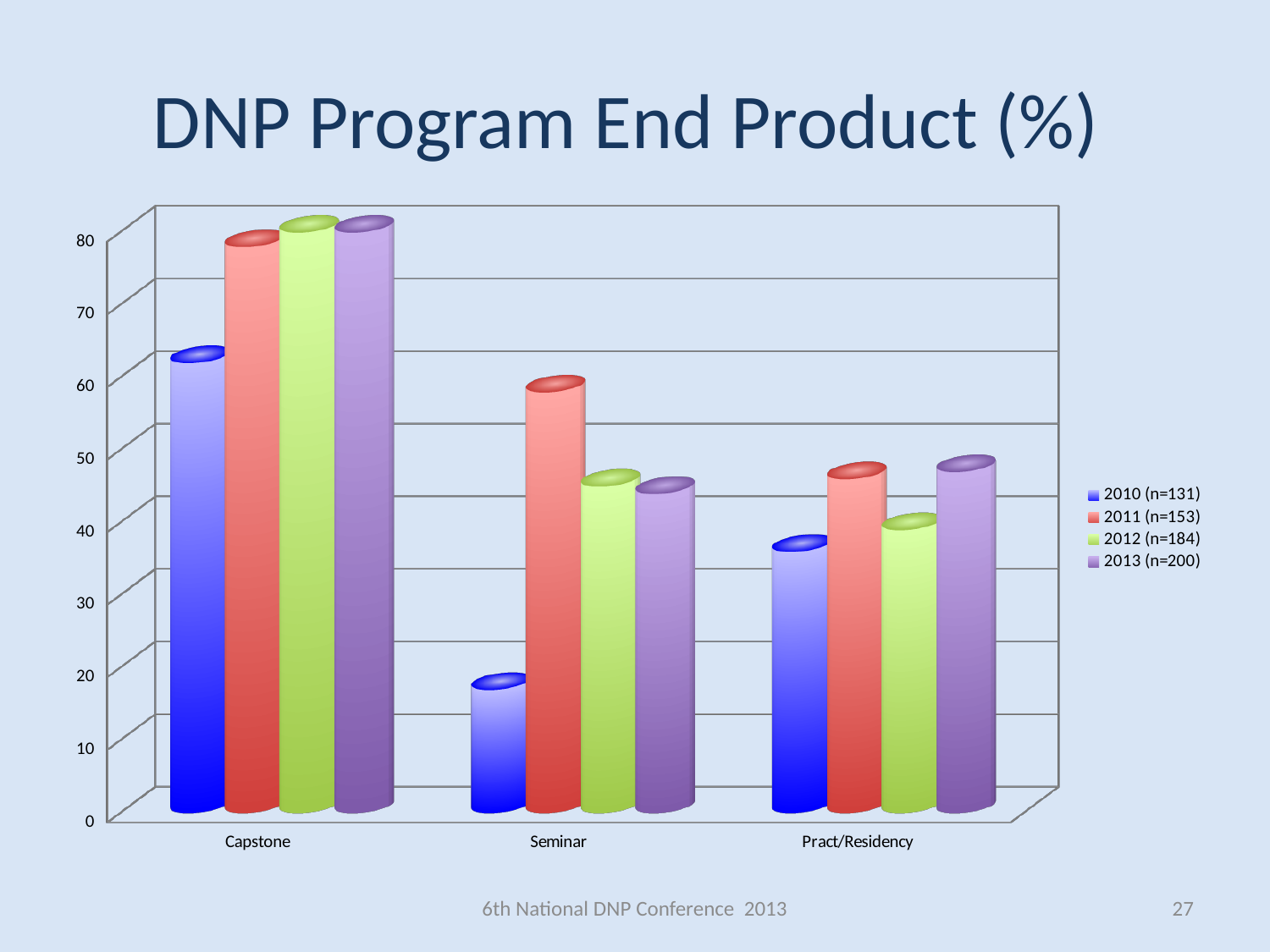

DNP Program End Product (%)

[unsupported chart]

6th National DNP Conference  2013
27